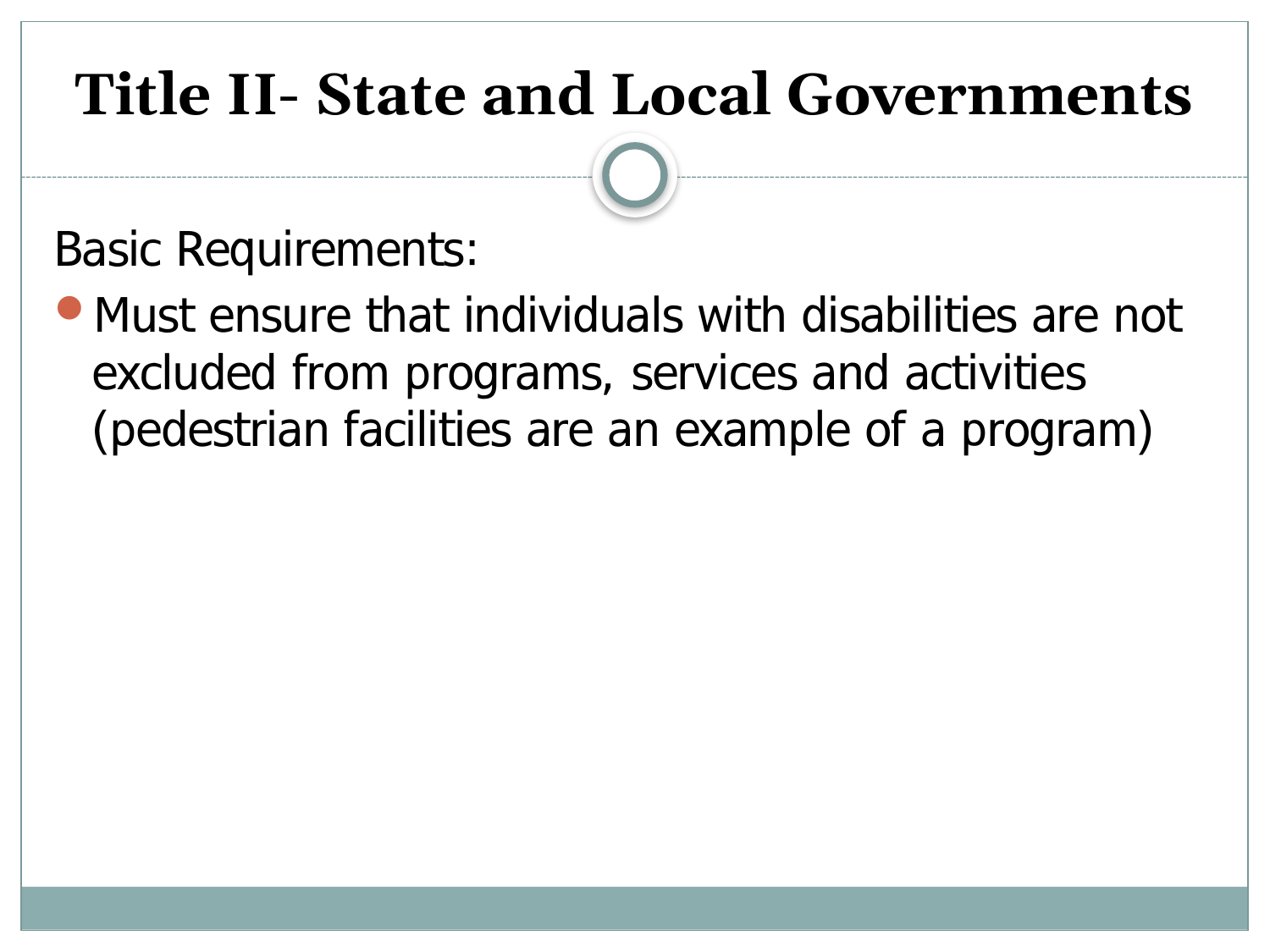

# Title II- State and Local Governments
Basic Requirements:
Must ensure that individuals with disabilities are not excluded from programs, services and activities (pedestrian facilities are an example of a program)